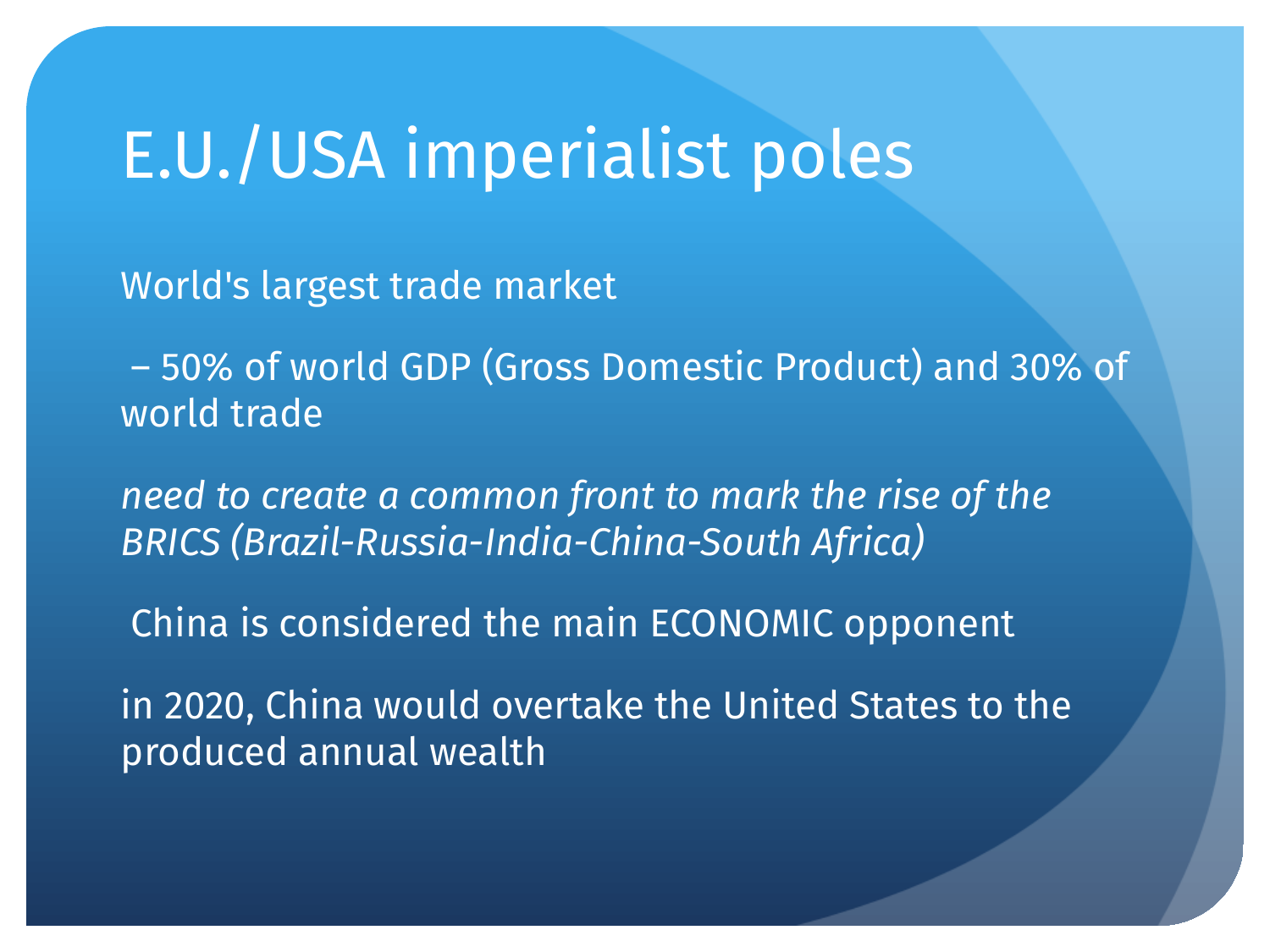

# E.U./USA imperialist poles
World's largest trade market
 – 50% of world GDP (Gross Domestic Product) and 30% of world trade
need to create a common front to mark the rise of the BRICS (Brazil-Russia-India-China-South Africa)
 China is considered the main ECONOMIC opponent
in 2020, China would overtake the United States to the produced annual wealth